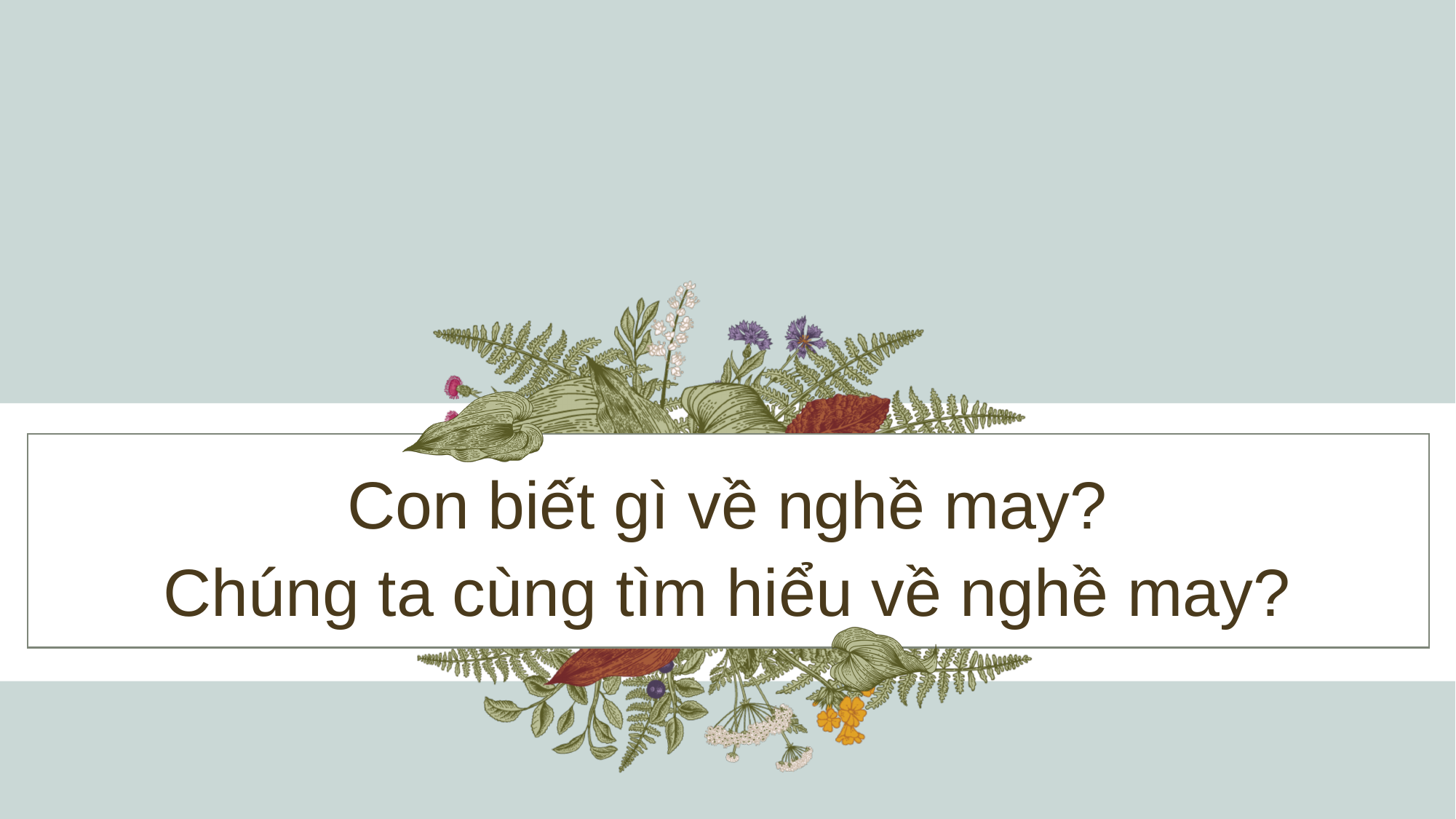

# Con biết gì về nghề may?
Chúng ta cùng tìm hiểu về nghề may?